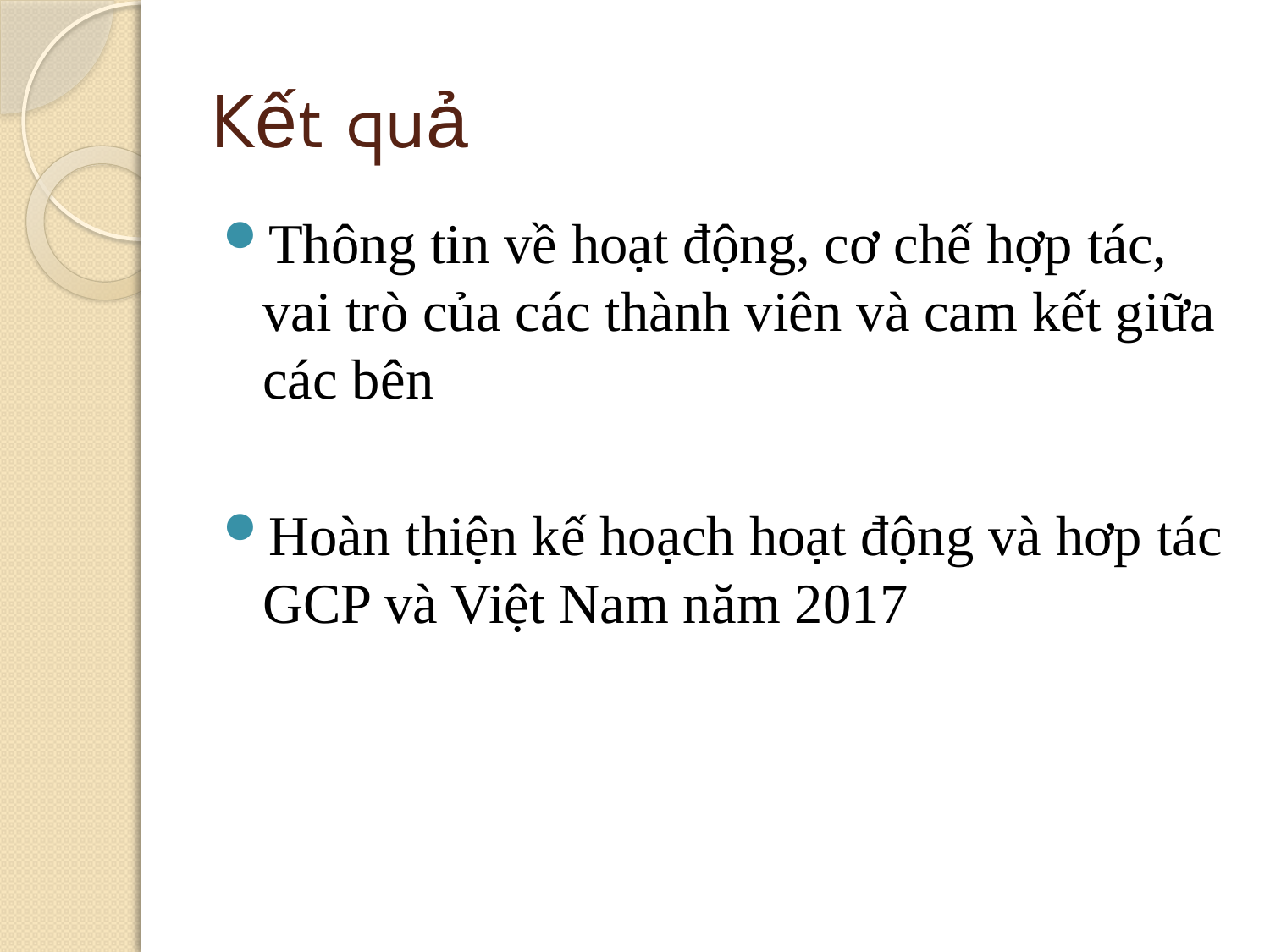

# Kết quả
Thông tin về hoạt động, cơ chế hợp tác, vai trò của các thành viên và cam kết giữa các bên

Hoàn thiện kế hoạch hoạt động và hơp tác GCP và Việt Nam năm 2017